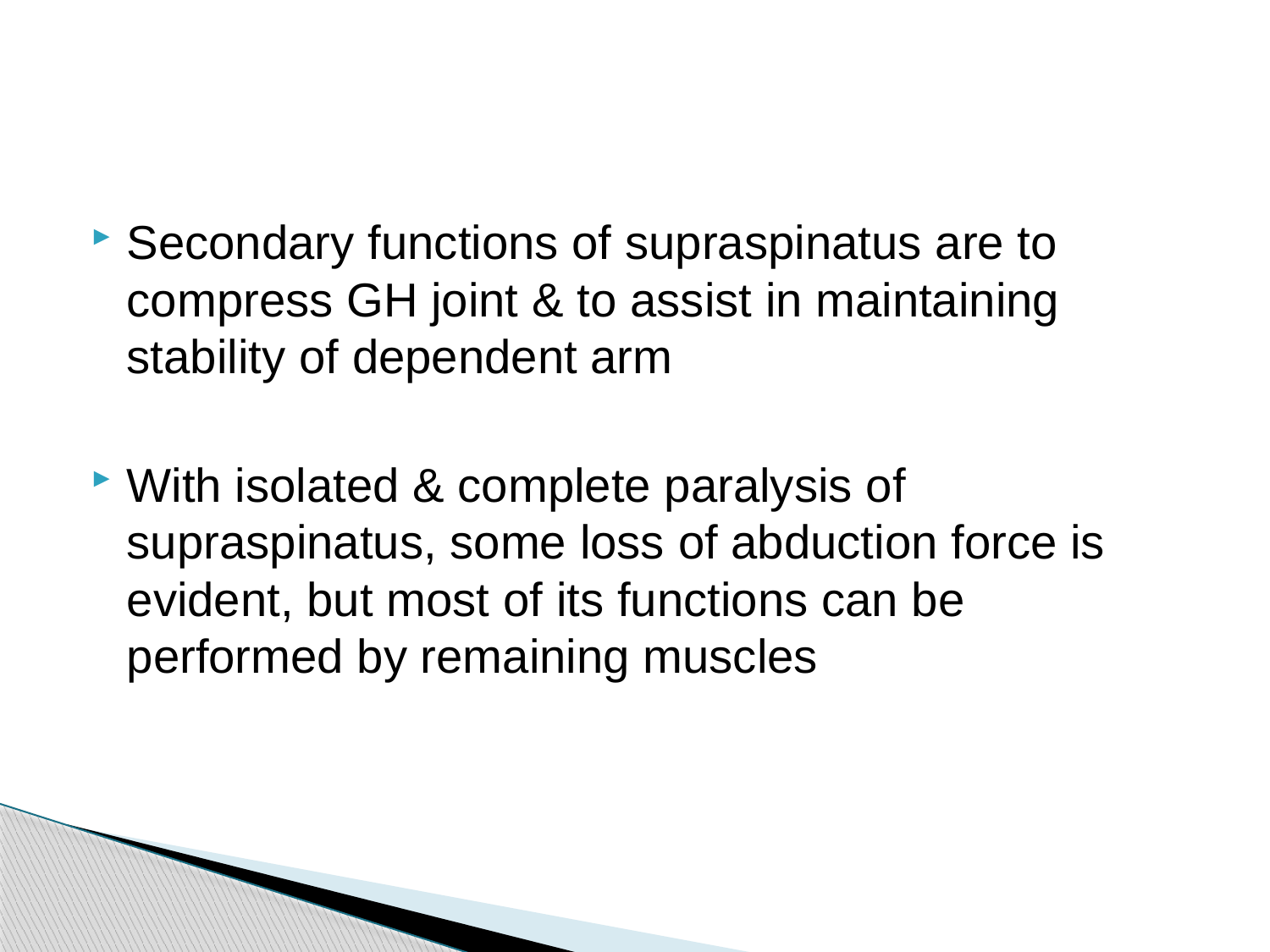

Secondary functions of supraspinatus are to compress GH joint & to assist in maintaining stability of dependent arm

With isolated & complete paralysis of supraspinatus, some loss of abduction force is evident, but most of its functions can be performed by remaining muscles